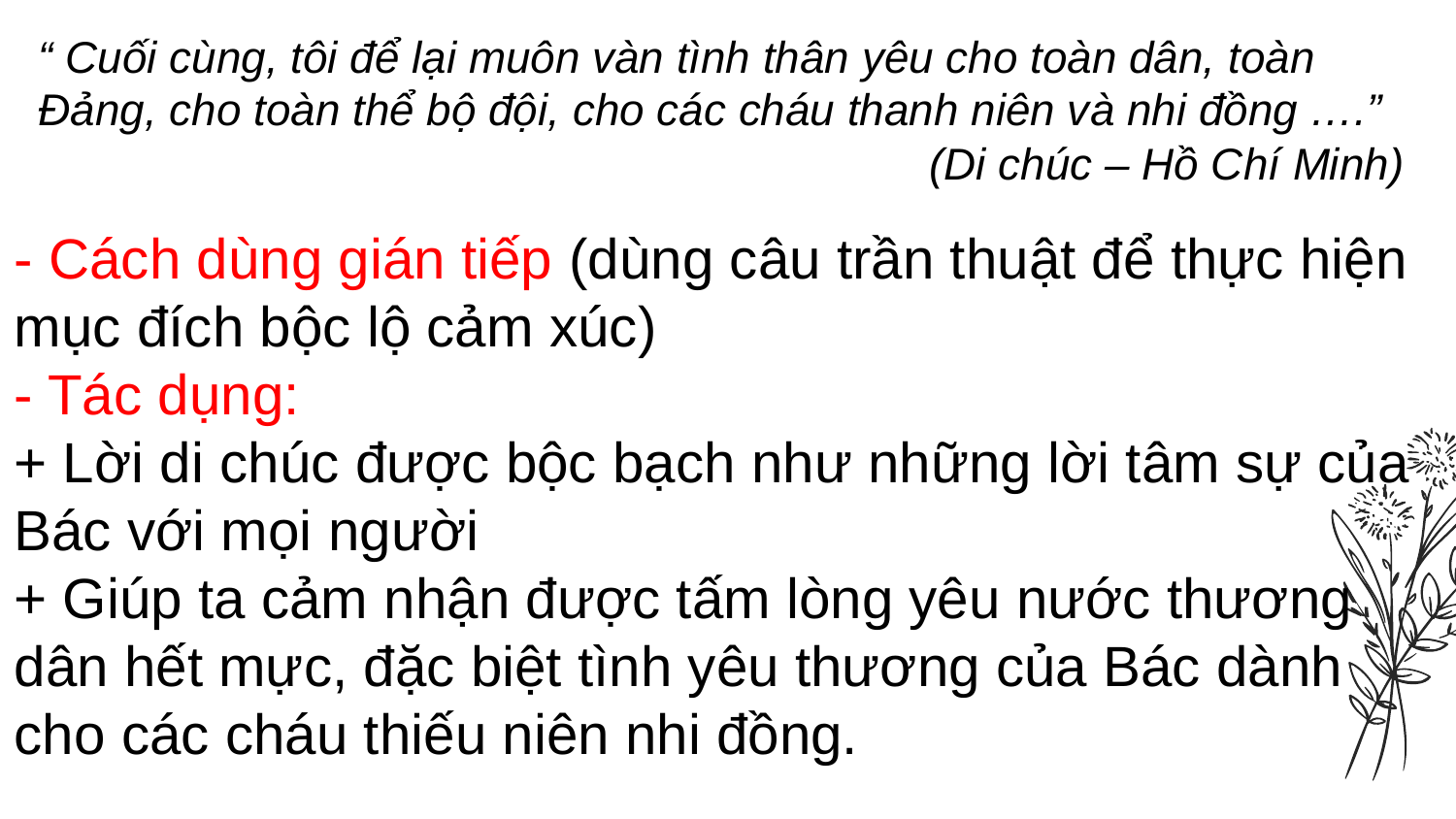

“ Cuối cùng, tôi để lại muôn vàn tình thân yêu cho toàn dân, toàn Đảng, cho toàn thể bộ đội, cho các cháu thanh niên và nhi đồng ….”
                                                                        (Di chúc – Hồ Chí Minh)
- Cách dùng gián tiếp (dùng câu trần thuật để thực hiện mục đích bộc lộ cảm xúc)
- Tác dụng:
+ Lời di chúc được bộc bạch như những lời tâm sự của Bác với mọi người
+ Giúp ta cảm nhận được tấm lòng yêu nước thương dân hết mực, đặc biệt tình yêu thương của Bác dành cho các cháu thiếu niên nhi đồng.